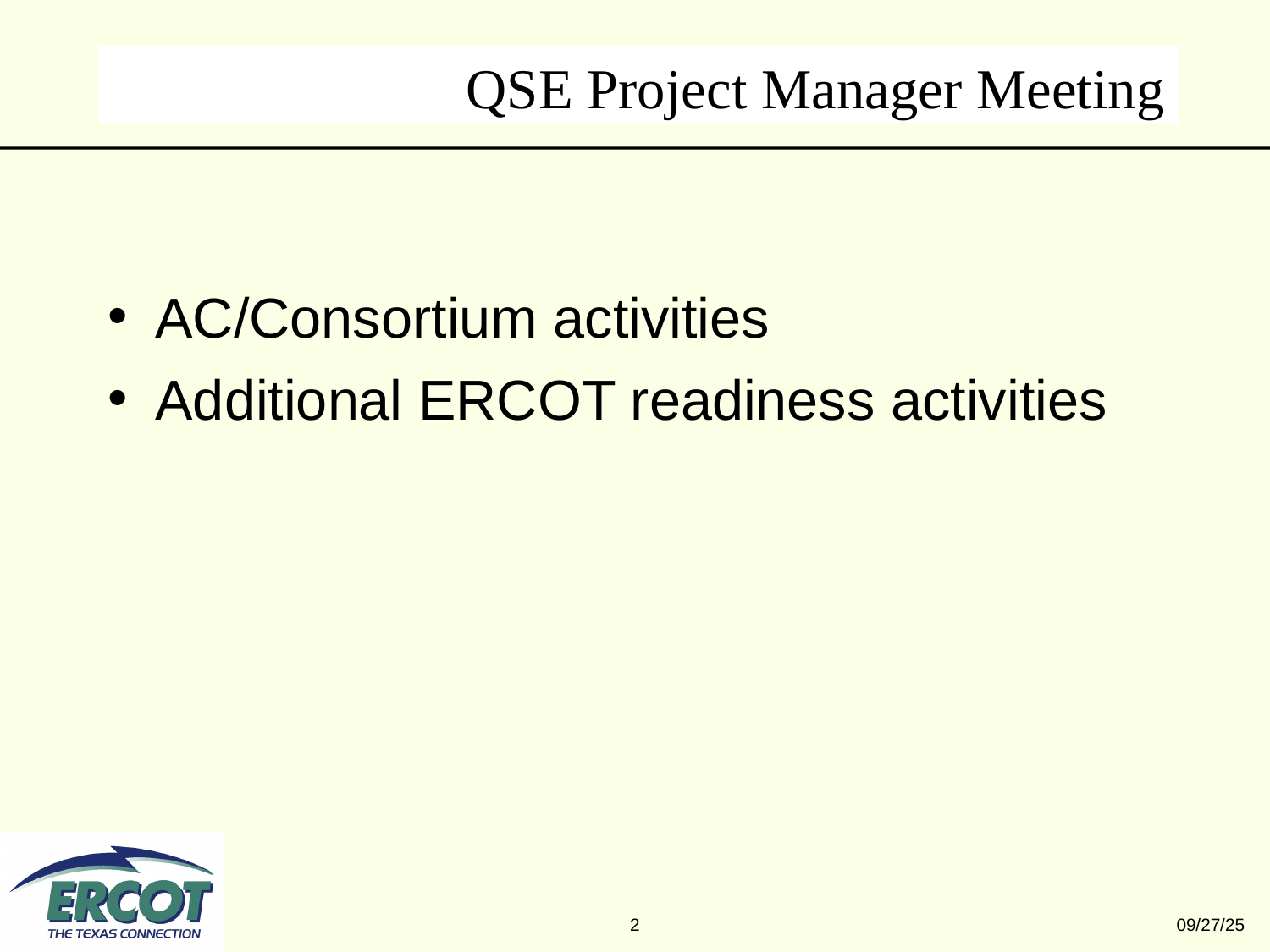

2
09/27/25
# QSE Project Manager Meeting
AC/Consortium activities
Additional ERCOT readiness activities